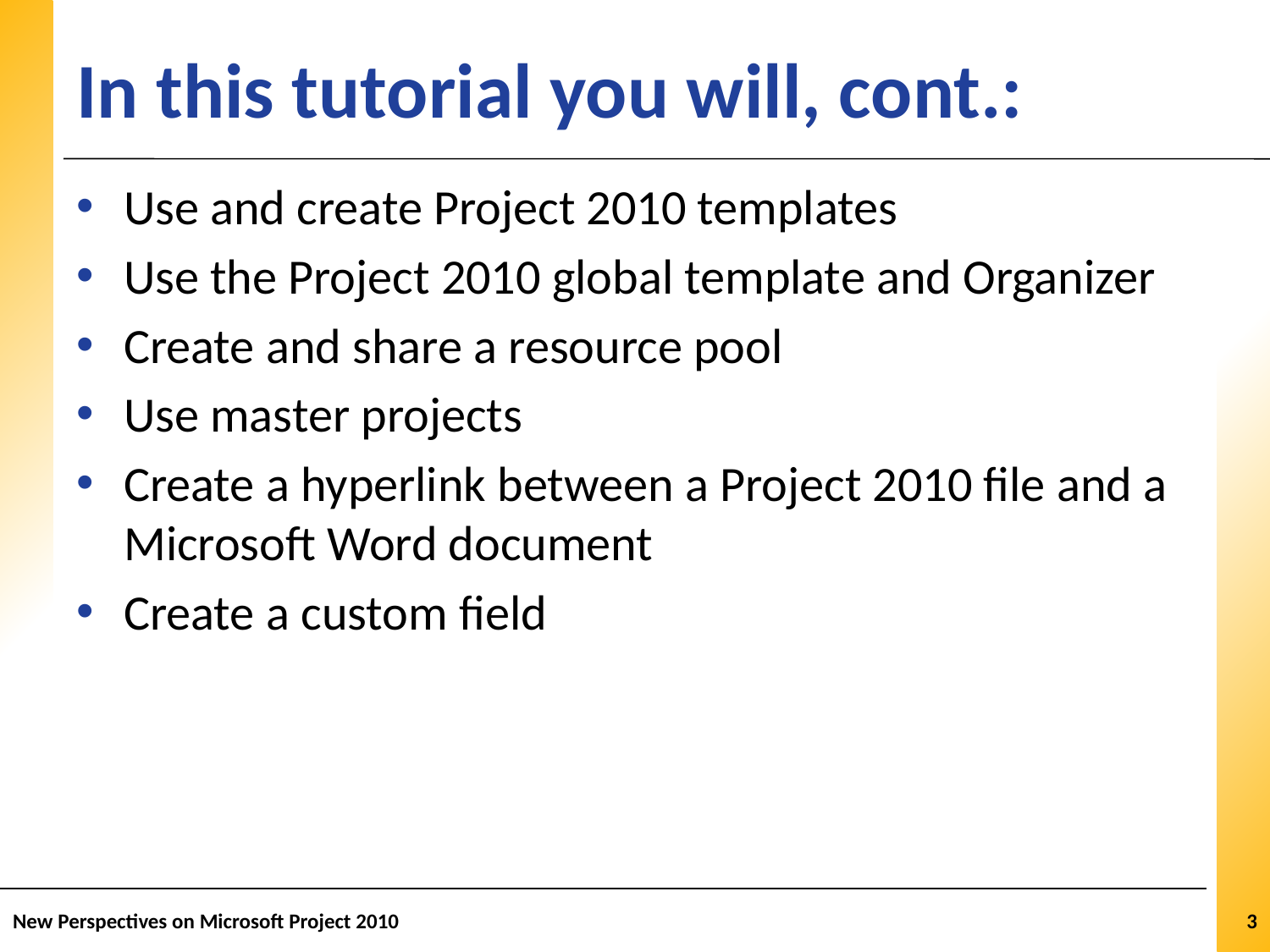

# In this tutorial you will, cont.:
Use and create Project 2010 templates
Use the Project 2010 global template and Organizer
Create and share a resource pool
Use master projects
Create a hyperlink between a Project 2010 file and a Microsoft Word document
Create a custom field
New Perspectives on Microsoft Project 2010
3